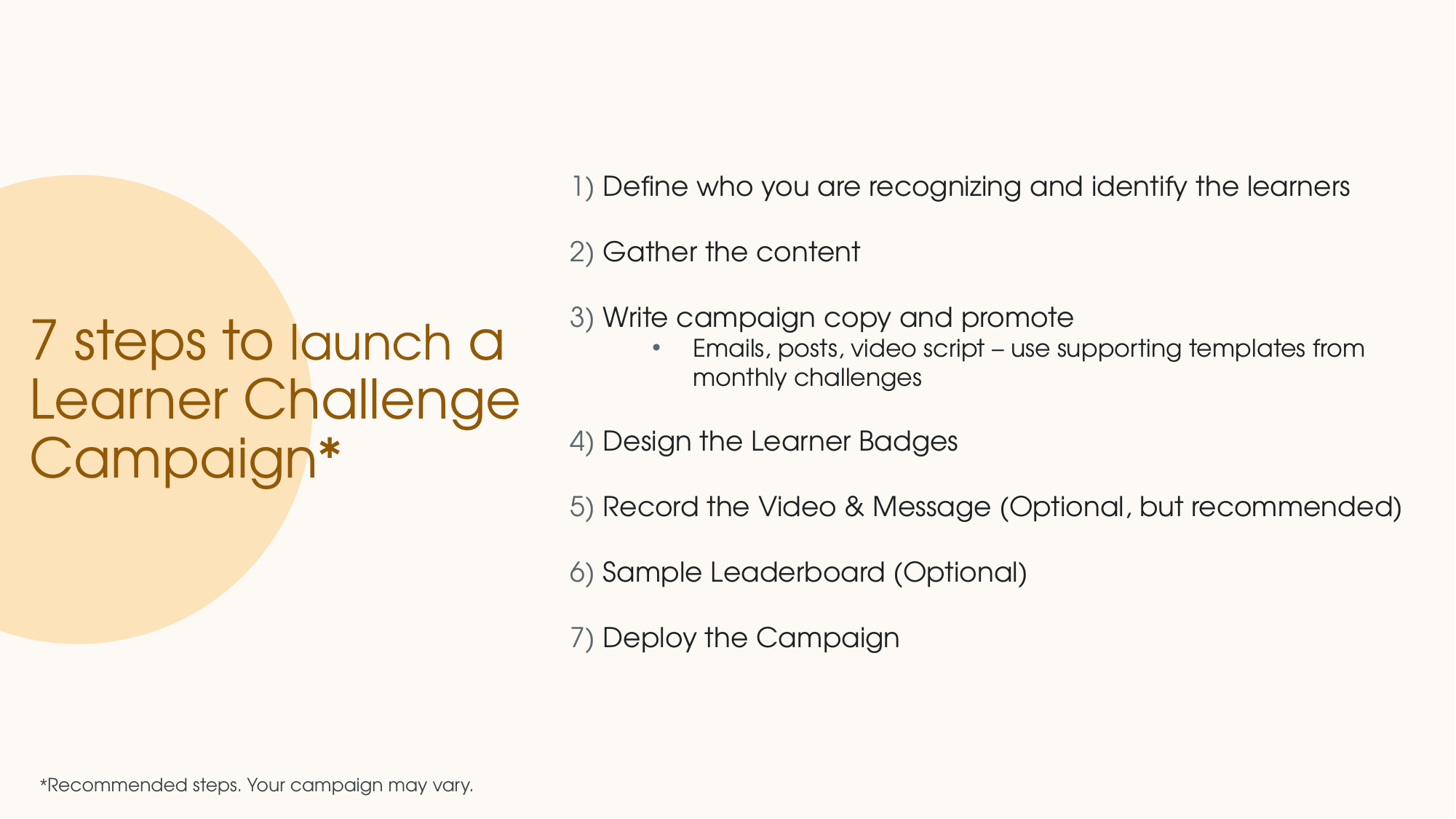

Define who you are recognizing and identify the learners
 Gather the content
 Write campaign copy and promote
Emails, posts, video script – use supporting templates from monthly challenges
 Design the Learner Badges
 Record the Video & Message (Optional, but recommended)
 Sample Leaderboard (Optional)
 Deploy the Campaign

# 7 steps to launch a Learner Challenge Campaign*
*Recommended steps. Your campaign may vary.